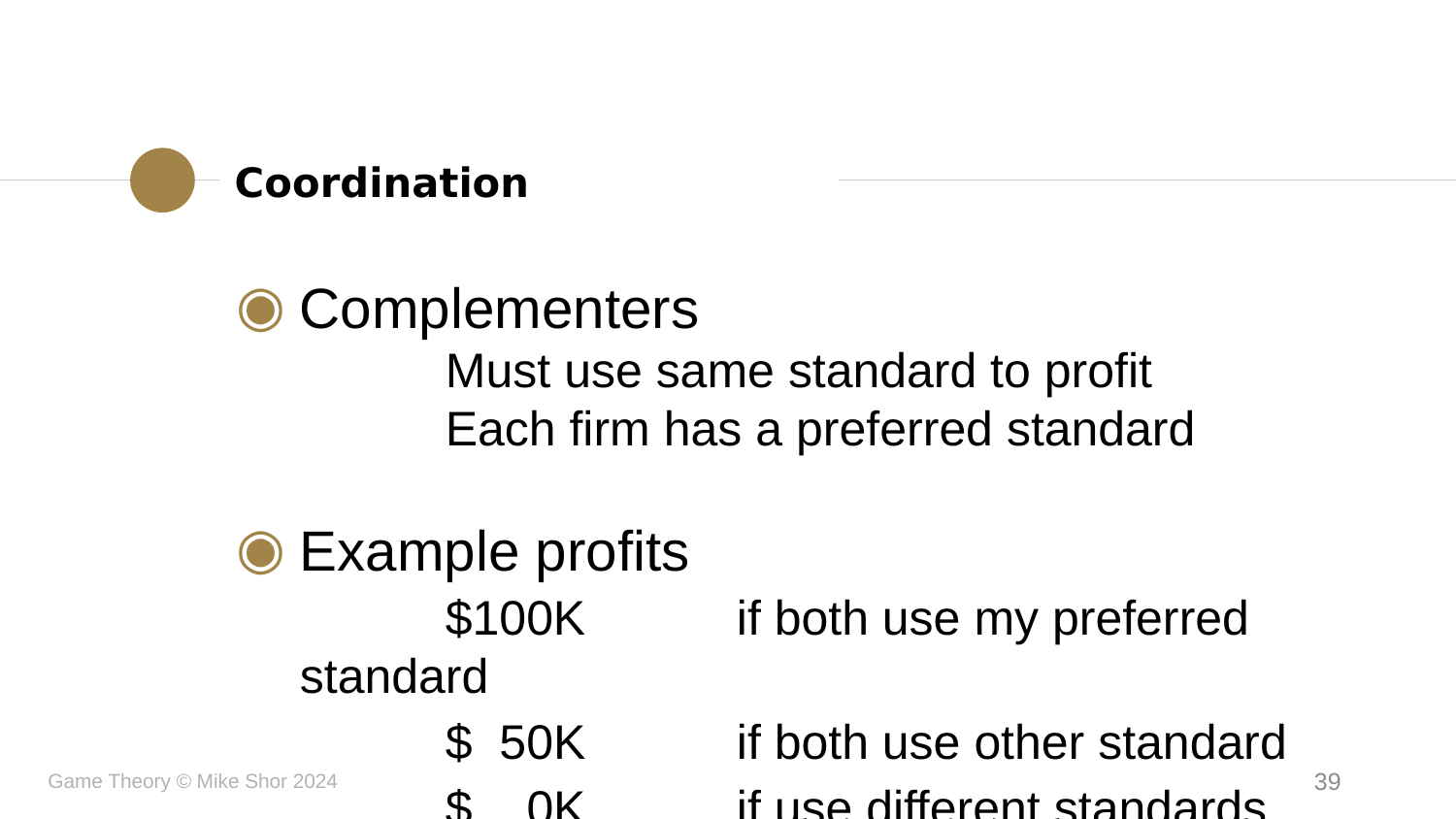

# Coordination
Complementers
		Must use same standard to profit
		Each firm has a preferred standard

Example profits
		$100K   	if both use my preferred standard
		$  50K		if both use other standard
		$    0K   	if use different standards
Game Theory © Mike Shor 2024
39